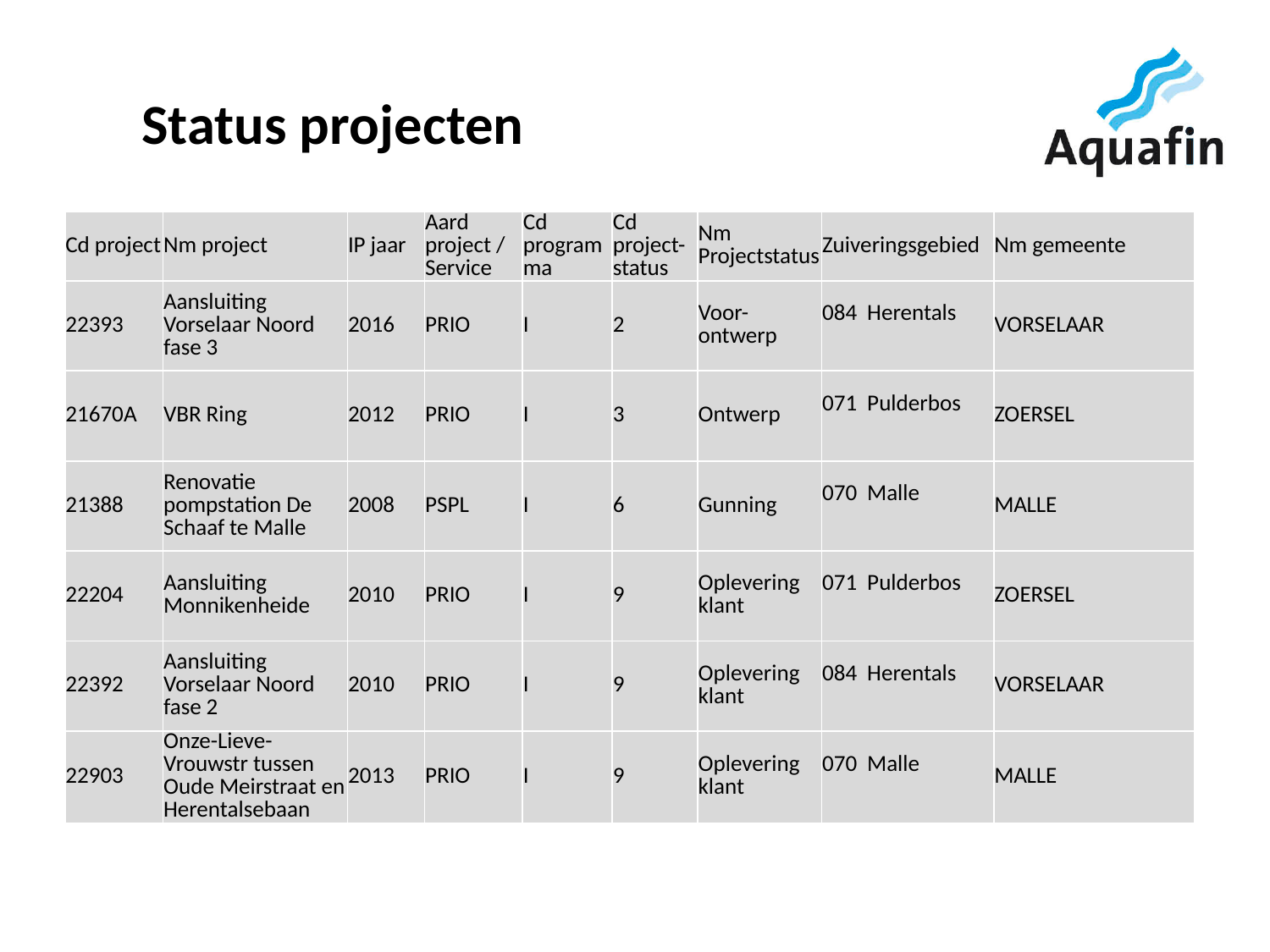

# Status projecten
| Cd project | Nm project | IP jaar | Aard project / Service | Cd programma | Cd project-status | Nm Projectstatus | Zuiveringsgebied | Nm gemeente |
| --- | --- | --- | --- | --- | --- | --- | --- | --- |
| 22393 | Aansluiting Vorselaar Noord fase 3 | 2016 | PRIO | I | 2 | Voor-ontwerp | 084 Herentals | VORSELAAR |
| 21670A | VBR Ring | 2012 | PRIO | I | 3 | Ontwerp | 071 Pulderbos | ZOERSEL |
| 21388 | Renovatie pompstation De Schaaf te Malle | 2008 | PSPL | I | 6 | Gunning | 070 Malle | MALLE |
| 22204 | Aansluiting Monnikenheide | 2010 | PRIO | I | 9 | Oplevering klant | 071 Pulderbos | ZOERSEL |
| 22392 | Aansluiting Vorselaar Noord fase 2 | 2010 | PRIO | I | 9 | Oplevering klant | 084 Herentals | VORSELAAR |
| 22903 | Onze-Lieve-Vrouwstr tussen Oude Meirstraat en Herentalsebaan | 2013 | PRIO | I | 9 | Oplevering klant | 070 Malle | MALLE |